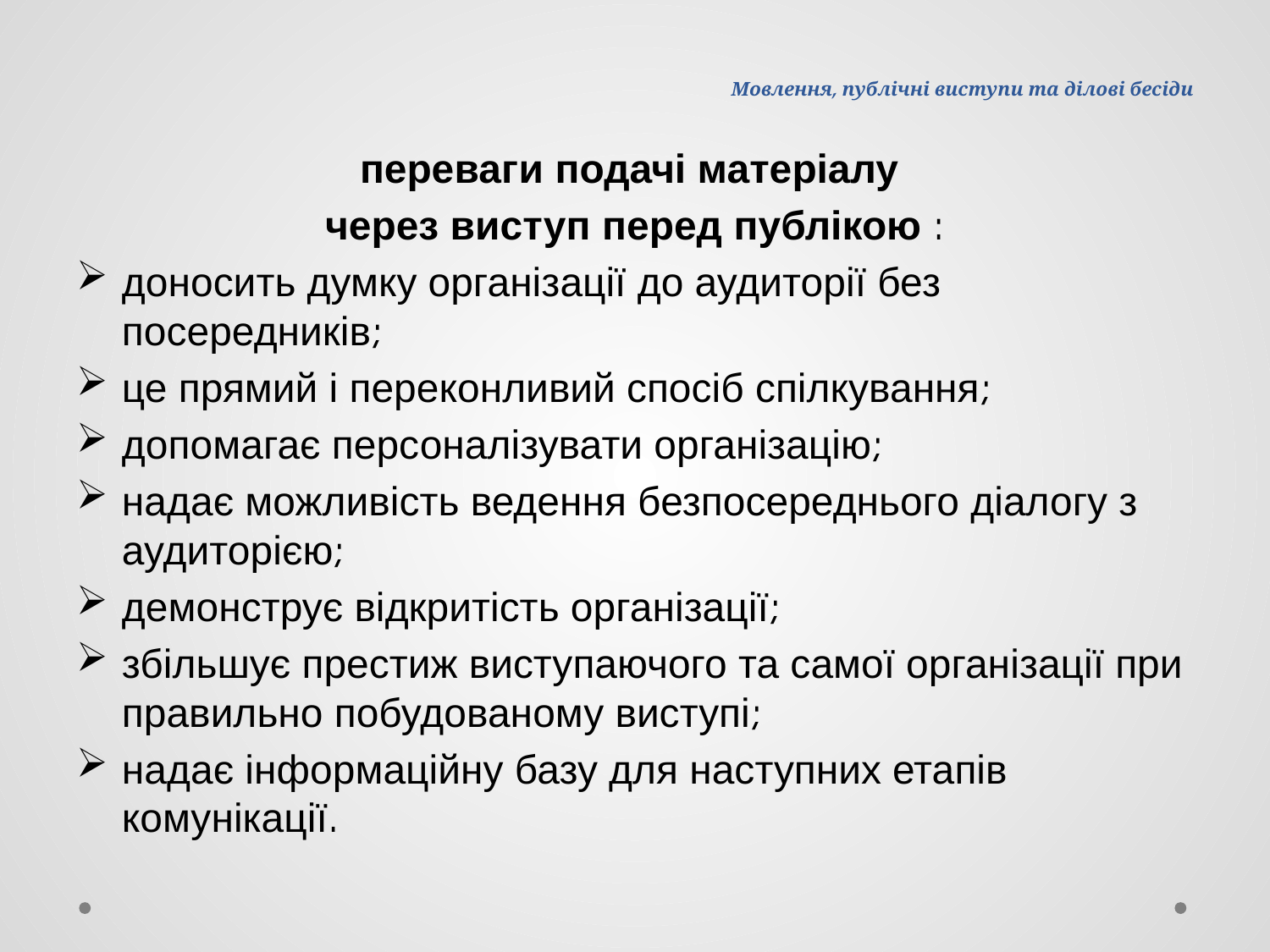

# Мовлення, публічні виступи та ділові бесіди
переваги подачі матеріалу
через виступ перед публікою :
доносить думку організації до аудиторії без посередників;
це прямий і переконливий спосіб спілкування;
допомагає персоналізувати організацію;
надає можливість ведення безпосереднього діалогу з аудиторією;
демонструє відкритість організації;
збільшує престиж виступаючого та самої організації при правильно побудованому виступі;
надає інформаційну базу для наступних етапів комунікації.